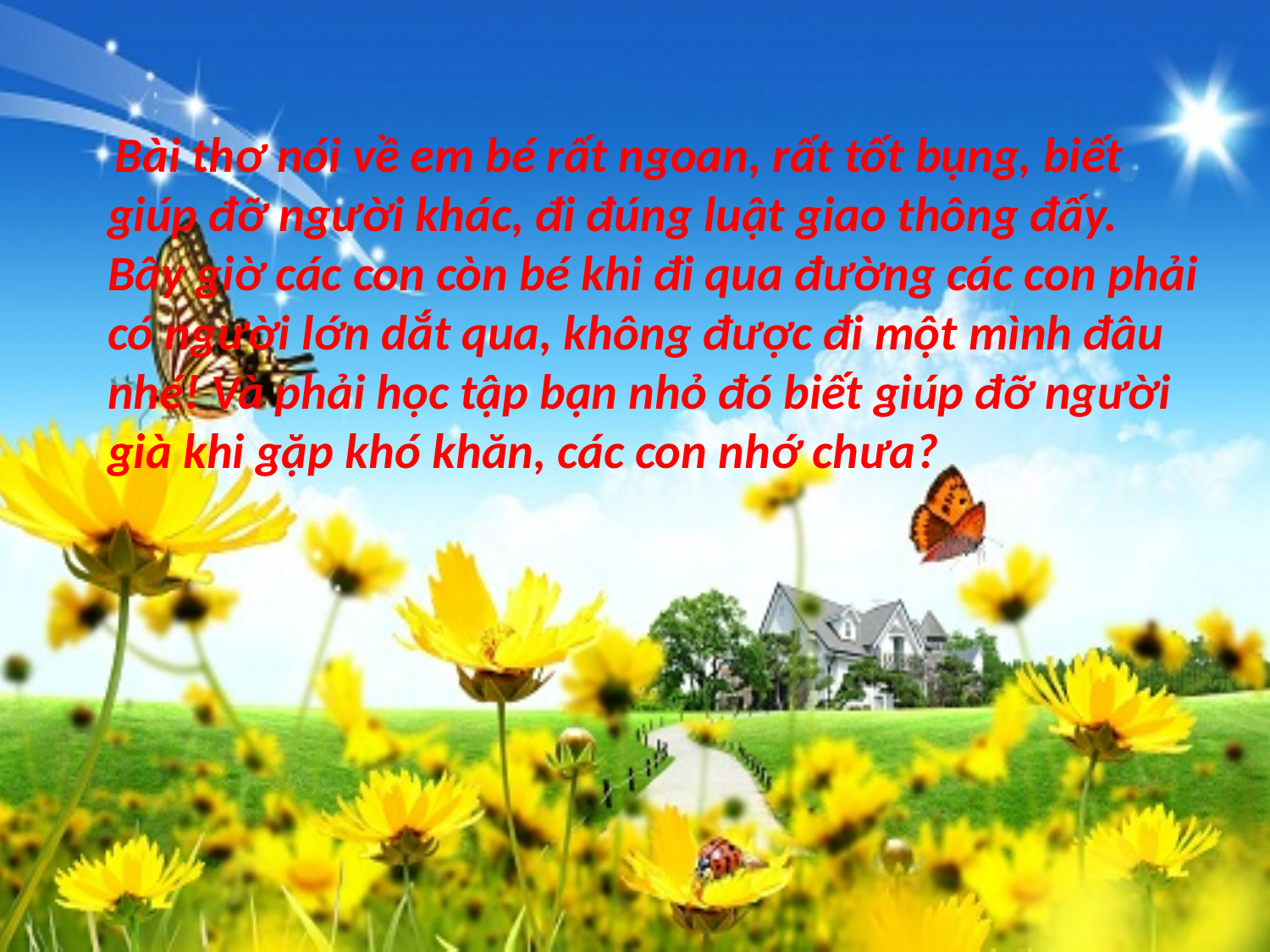

Bài thơ nói về em bé rất ngoan, rất tốt bụng, biết giúp đỡ người khác, đi đúng luật giao thông đấy. Bây giờ các con còn bé khi đi qua đường các con phải có người lớn dắt qua, không được đi một mình đâu nhé! Và phải học tập bạn nhỏ đó biết giúp đỡ người già khi gặp khó khăn, các con nhớ chưa?